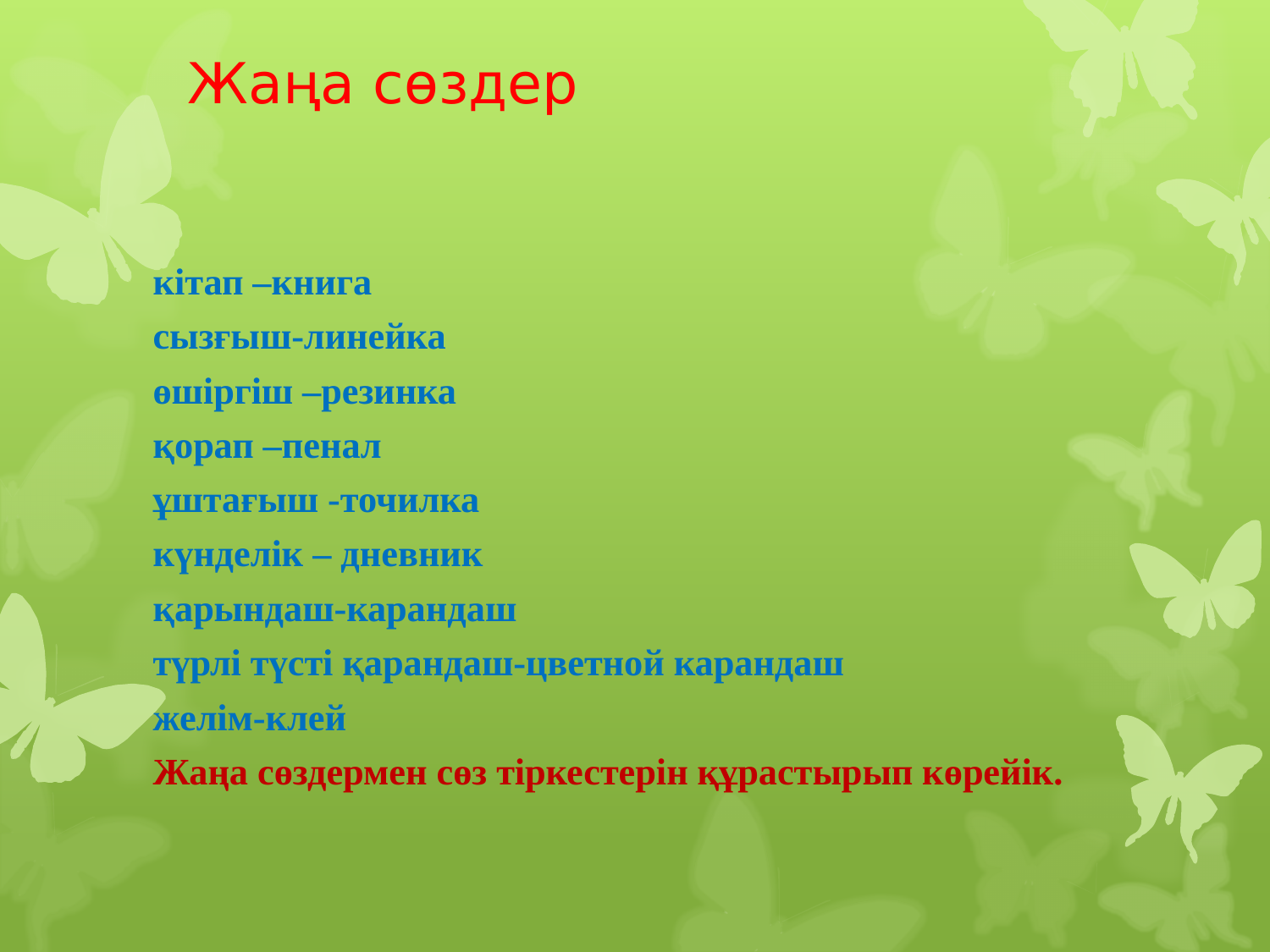

# Жаңа сөздер
кітап –книга
сызғыш-линейка
өшіргіш –резинка
қорап –пенал
ұштағыш -точилка
күнделік – дневник
қарындаш-карандаш
түрлі түсті қарандаш-цветной карандаш
желім-клей
Жаңа сөздермен сөз тіркестерін құрастырып көрейік.